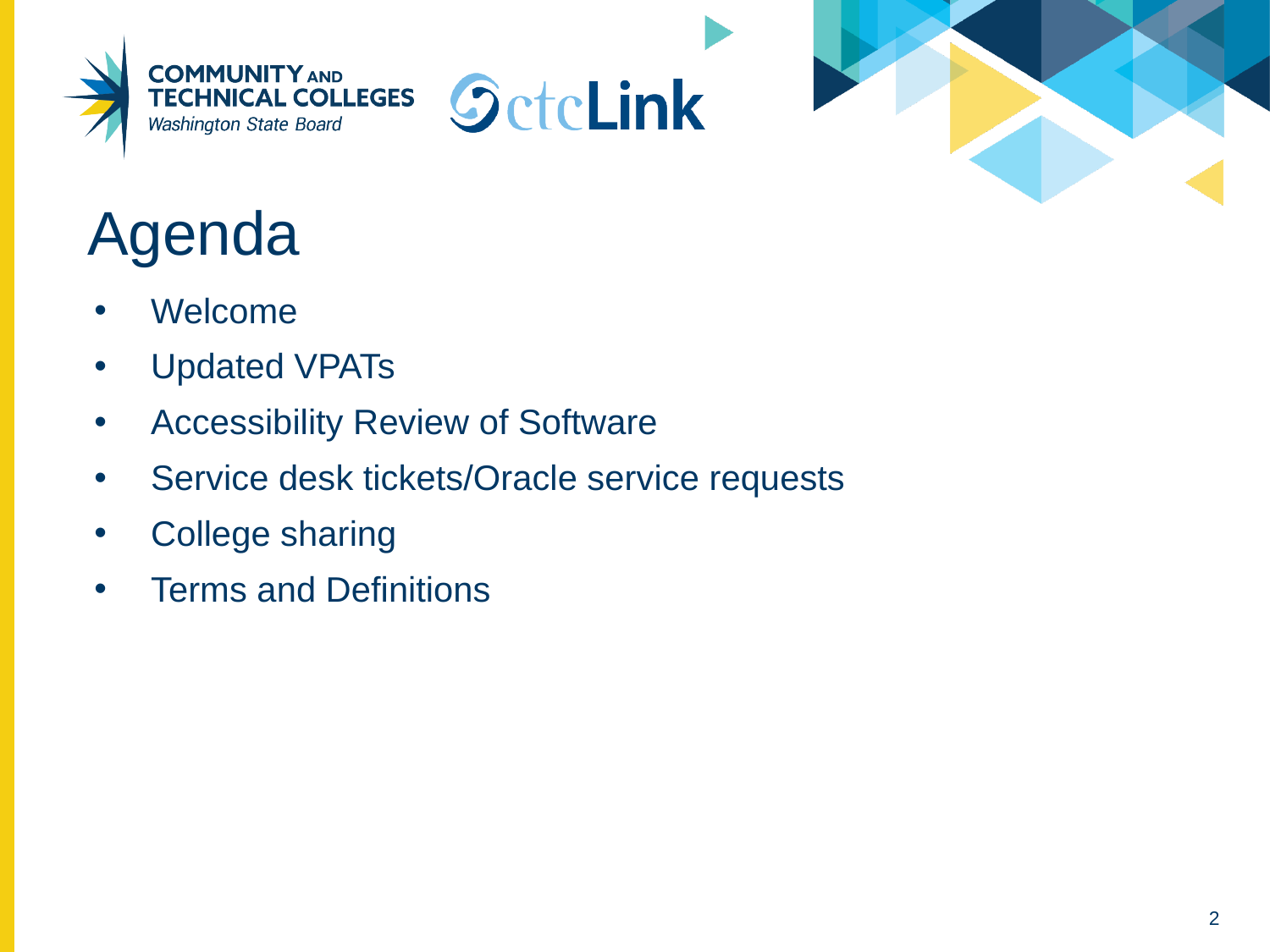

# Agenda
Welcome
Updated VPATs
Accessibility Review of Software
Service desk tickets/Oracle service requests
College sharing
Terms and Definitions
2